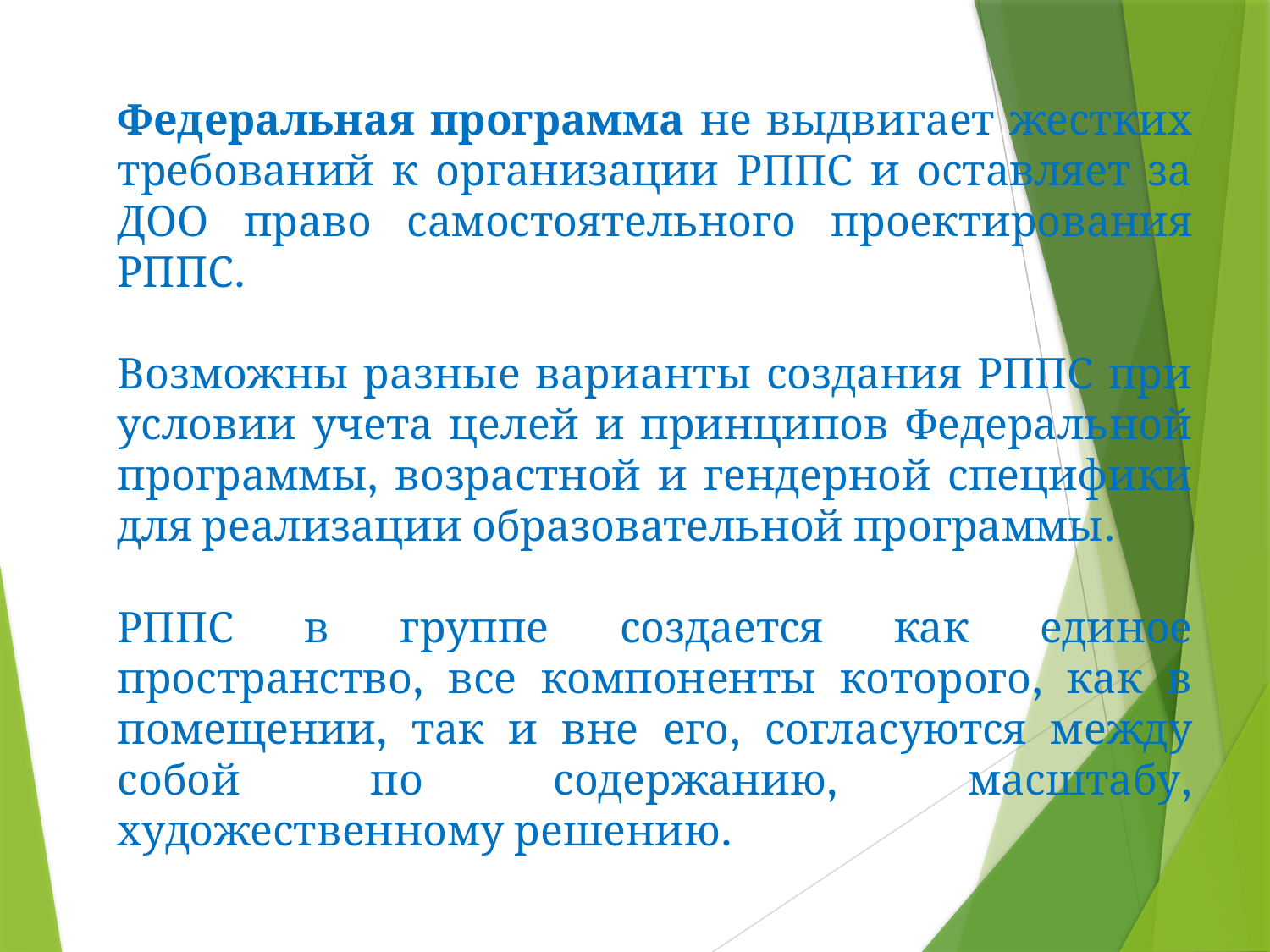

Федеральная программа не выдвигает жестких требований к организации РППС и оставляет за ДОО право самостоятельного проектирования РППС.

Возможны разные варианты создания РППС при условии учета целей и принципов Федеральной программы, возрастной и гендерной специфики для реализации образовательной программы.

РППС в группе создается как единое пространство, все компоненты которого, как в помещении, так и вне его, согласуются между собой по содержанию, масштабу, художественному решению.